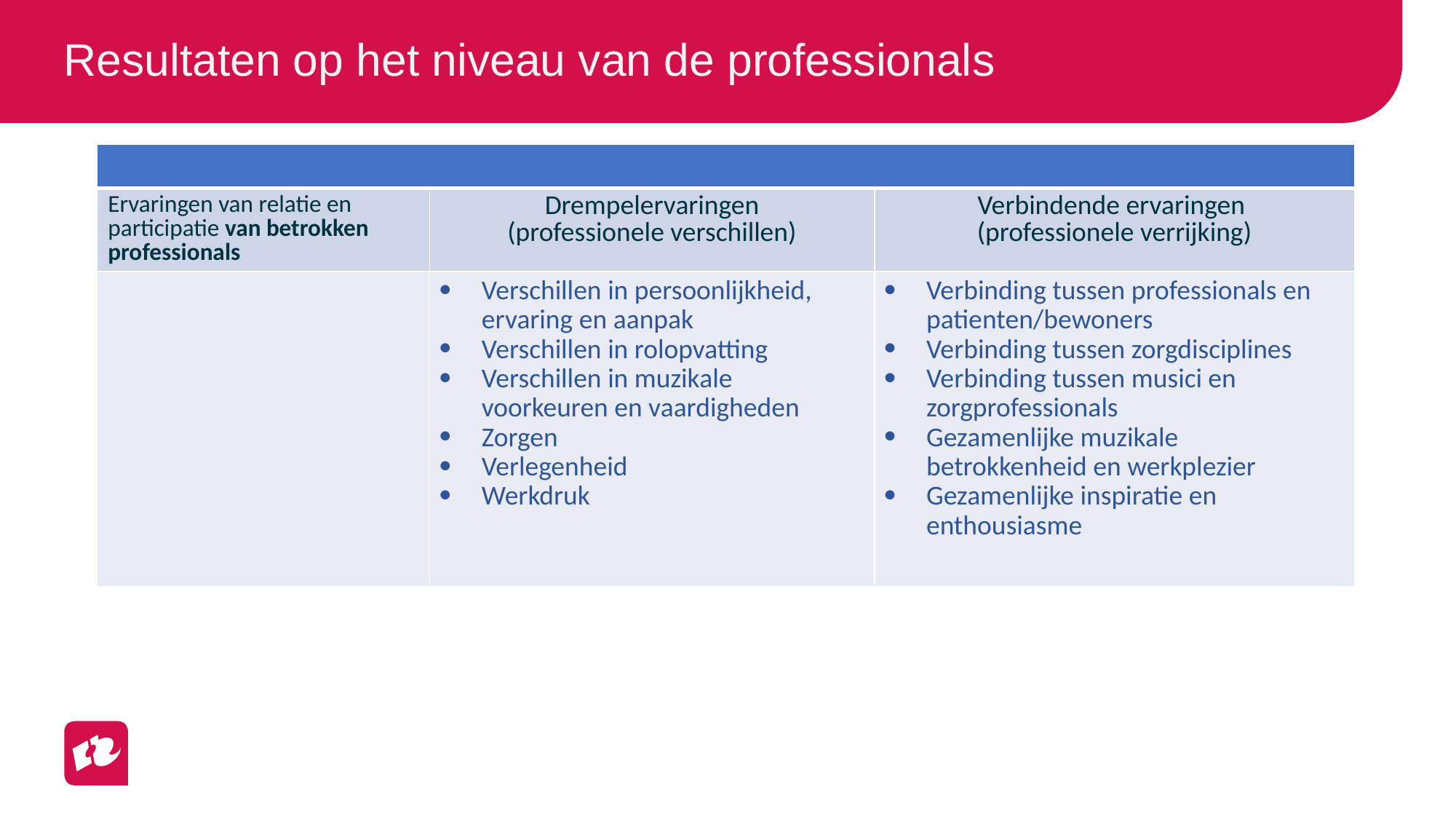

# Resultaten op het niveau van de professionals
|  |  |  |
| --- | --- | --- |
| Ervaringen van relatie en participatie van betrokken professionals | Drempelervaringen (professionele verschillen) | Verbindende ervaringen (professionele verrijking) |
|  | Verschillen in persoonlijkheid, ervaring en aanpak Verschillen in rolopvatting Verschillen in muzikale voorkeuren en vaardigheden Zorgen Verlegenheid Werkdruk | Verbinding tussen professionals en patienten/bewoners Verbinding tussen zorgdisciplines Verbinding tussen musici en zorgprofessionals Gezamenlijke muzikale betrokkenheid en werkplezier Gezamenlijke inspiratie en enthousiasme |